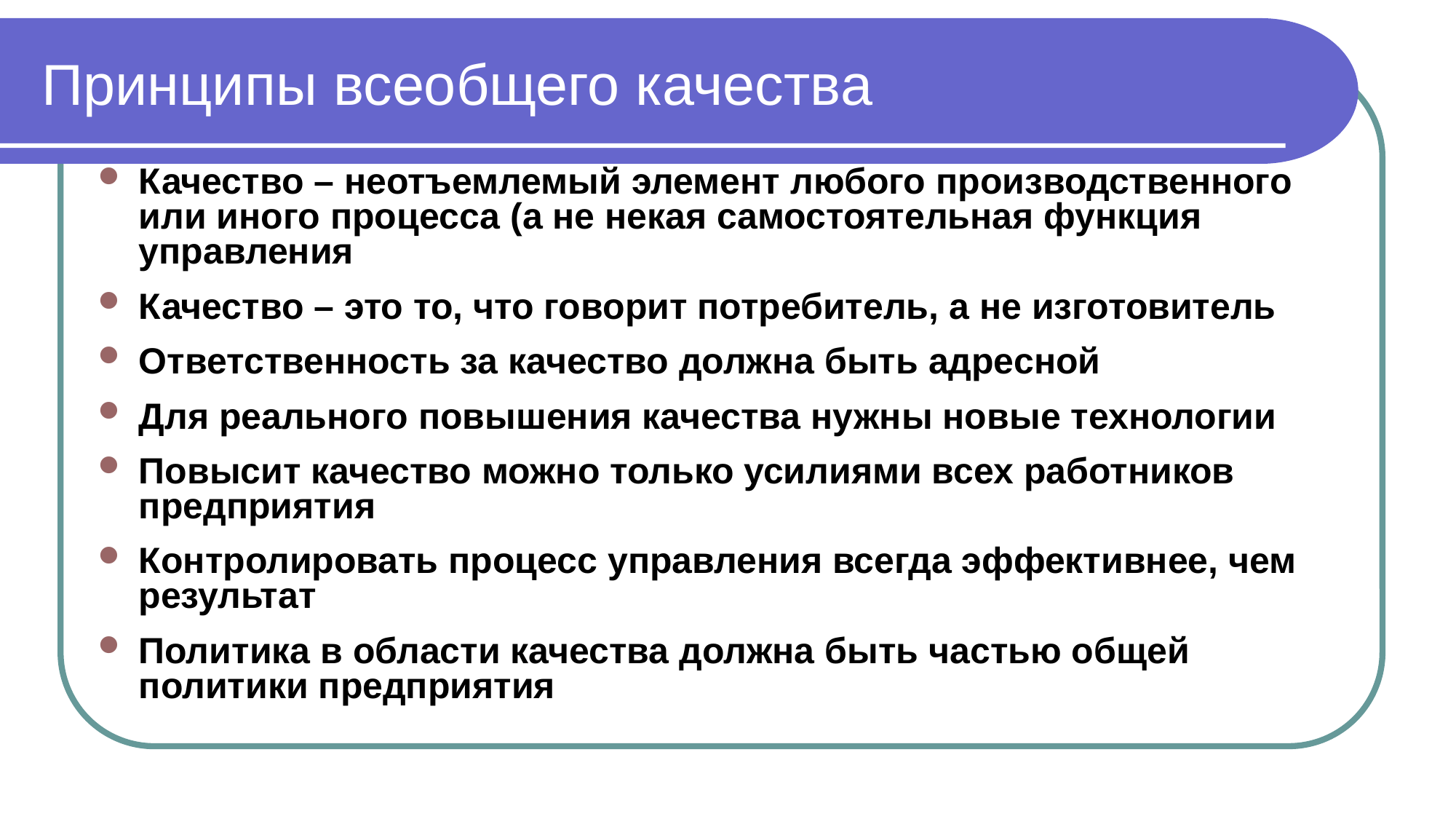

# Принципы всеобщего качества
Качество – неотъемлемый элемент любого производственного или иного процесса (а не некая самостоятельная функция управления
Качество – это то, что говорит потребитель, а не изготовитель
Ответственность за качество должна быть адресной
Для реального повышения качества нужны новые технологии
Повысит качество можно только усилиями всех работников предприятия
Контролировать процесс управления всегда эффективнее, чем результат
Политика в области качества должна быть частью общей политики предприятия